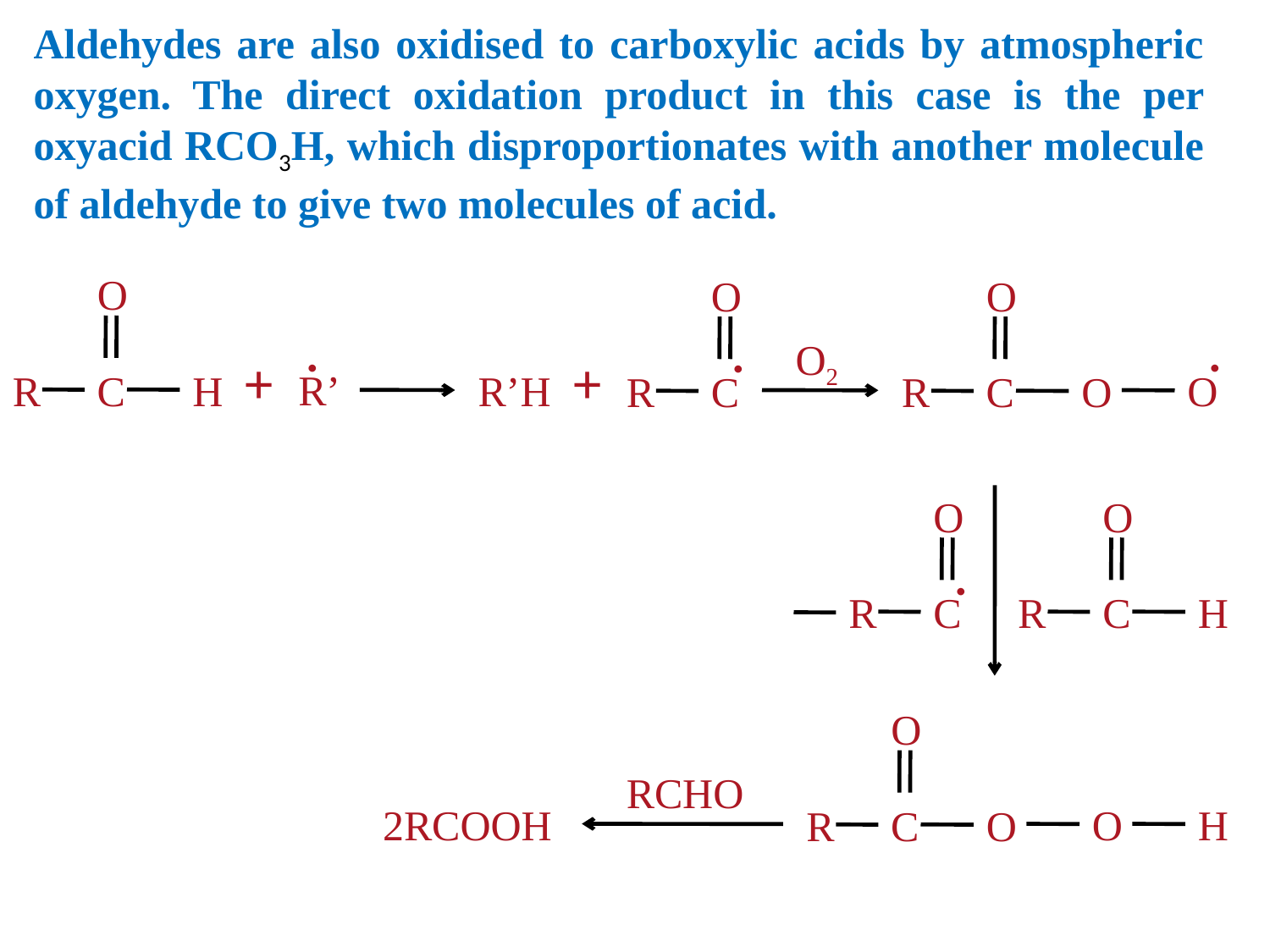

Aldehydes are also oxidised to carboxylic acids by atmospheric oxygen. The direct oxidation product in this case is the per oxyacid RCO3H, which disproportionates with another molecule of aldehyde to give two molecules of acid.
O
R
C
H
O
R
C
O
R
C
O
O
.
R’
.
.
O2
+
+
R’H
O
R
C
O
R
C
H
.
O
R
C
O
O
RCHO
2RCOOH
H